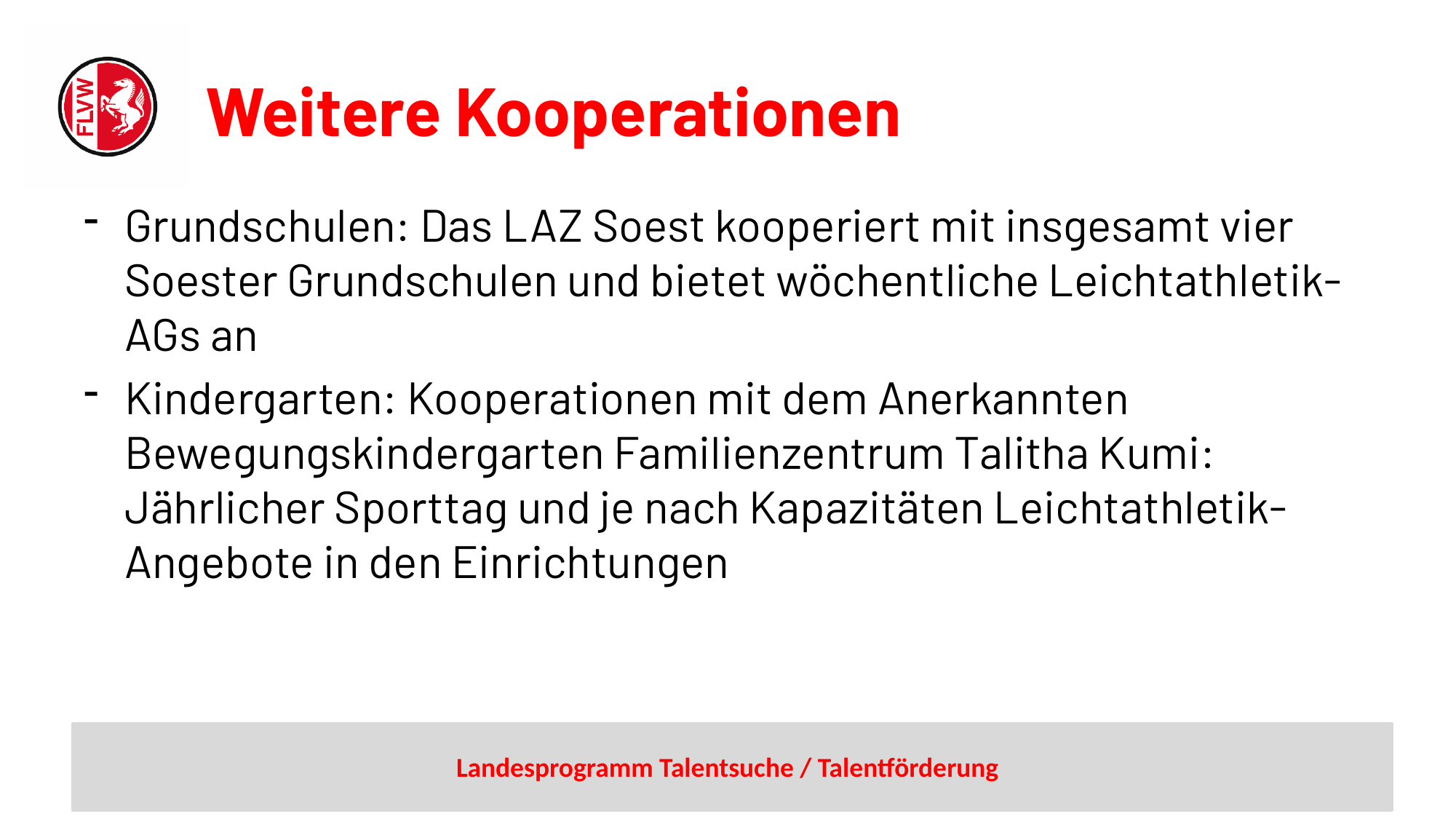

# Weitere Kooperationen
Grundschulen: Das LAZ Soest kooperiert mit insgesamt vier Soester Grundschulen und bietet wöchentliche Leichtathletik-AGs an
Kindergarten: Kooperationen mit dem Anerkannten Bewegungskindergarten Familienzentrum Talitha Kumi: Jährlicher Sporttag und je nach Kapazitäten Leichtathletik-Angebote in den Einrichtungen